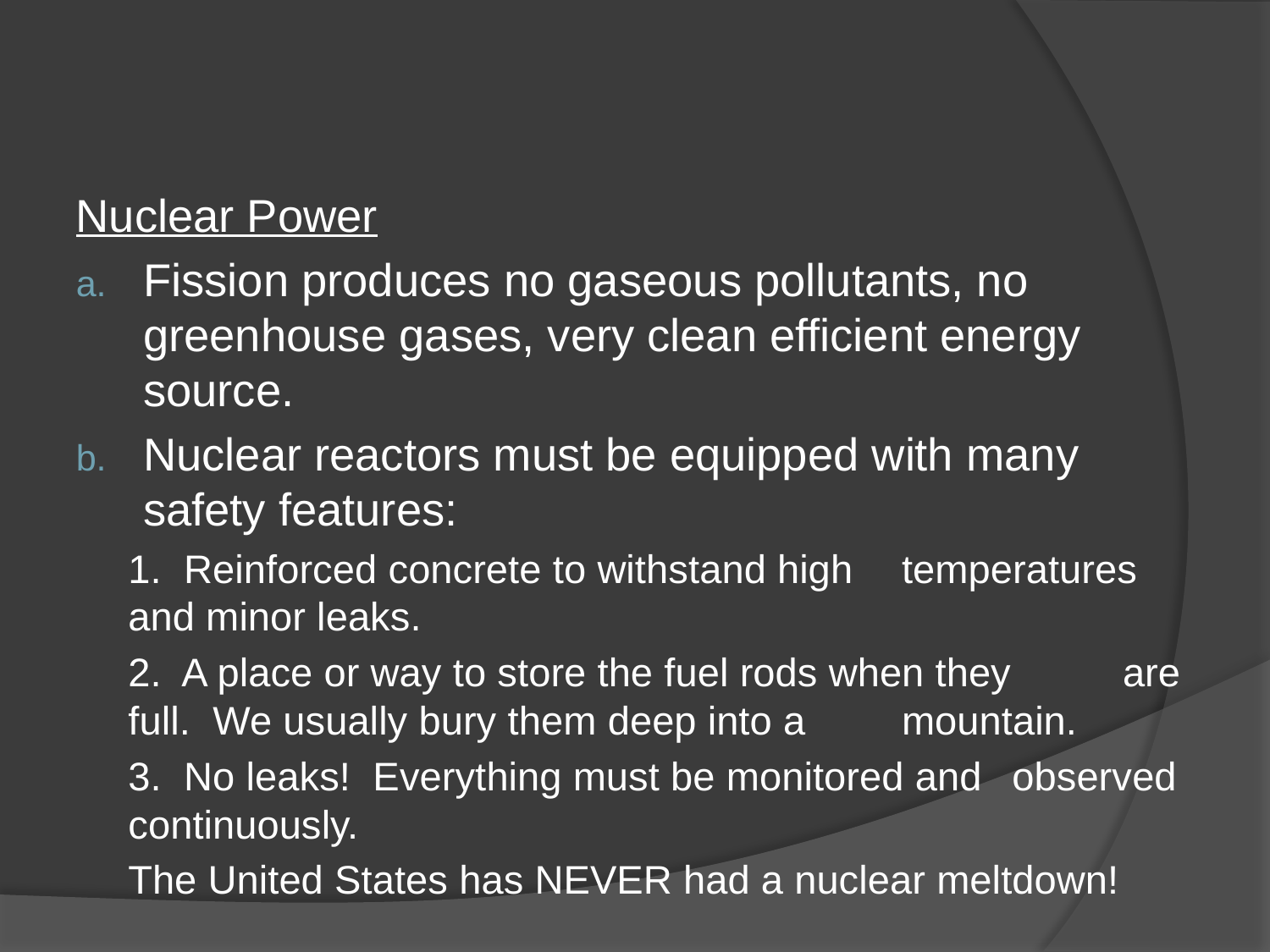

#
Nuclear Power
Fission produces no gaseous pollutants, no greenhouse gases, very clean efficient energy source.
Nuclear reactors must be equipped with many safety features:
	1.  Reinforced concrete to withstand high 			temperatures and minor leaks.
	2.  A place or way to store the fuel rods when they 		are full.  We usually bury them deep into a 		mountain.
	3.  No leaks!  Everything must be monitored and 	observed continuously.
The United States has NEVER had a nuclear meltdown!